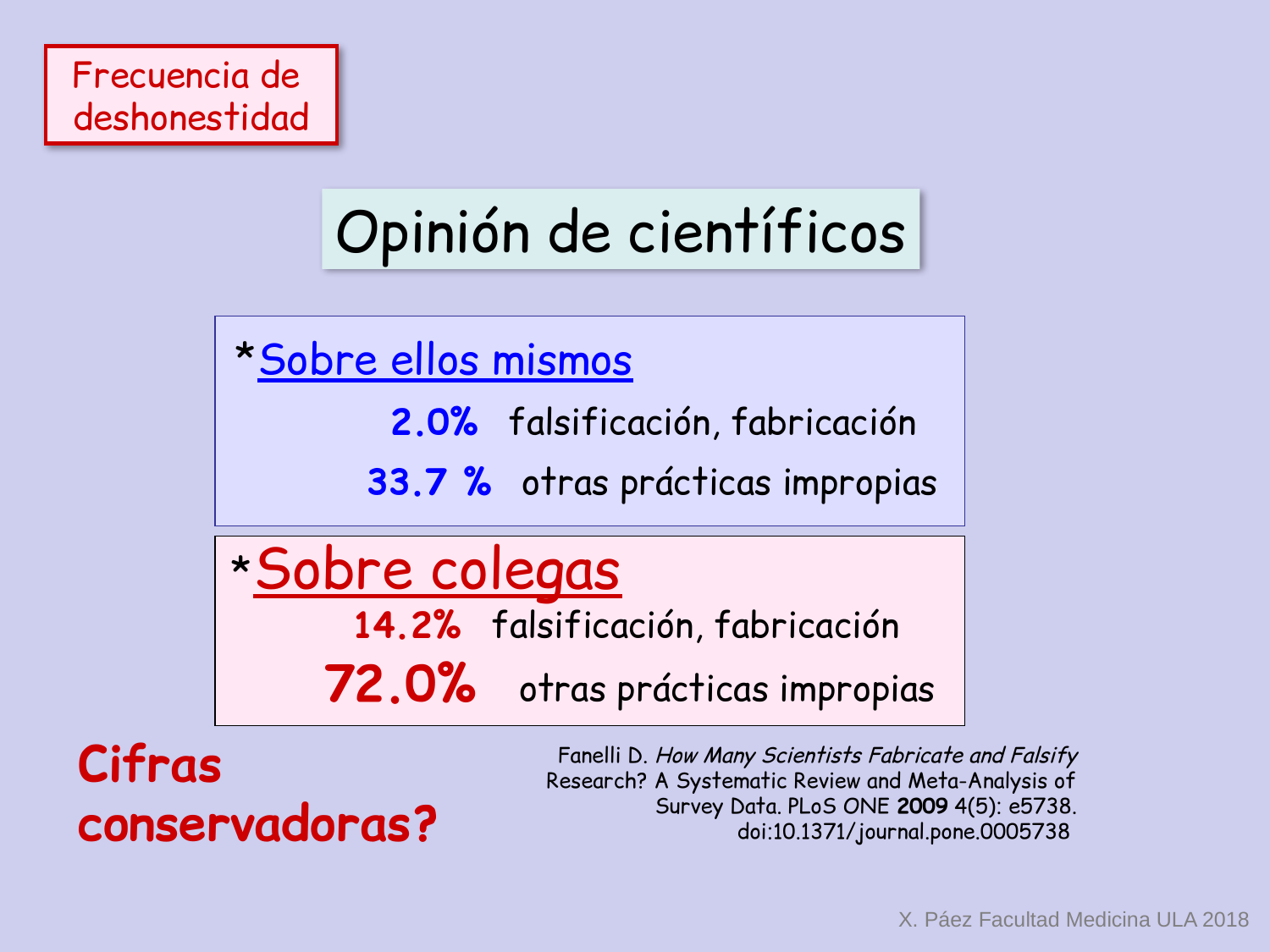

Frecuencia de
deshonestidad
Opinión de científicos

*Sobre ellos mismos
2.0%  falsificación, fabricación
33.7 %  otras prácticas impropias
*Sobre colegas

14.2%  falsificación, fabricación
72.0%  otras prácticas impropias
Cifras
conservadoras?
Fanelli D. How Many Scientists Fabricate and Falsify Research? A Systematic Review and Meta-Analysis of Survey Data. PLoS ONE 2009 4(5): e5738.
doi:10.1371/journal.pone.0005738
X. Páez Facultad Medicina ULA 2018